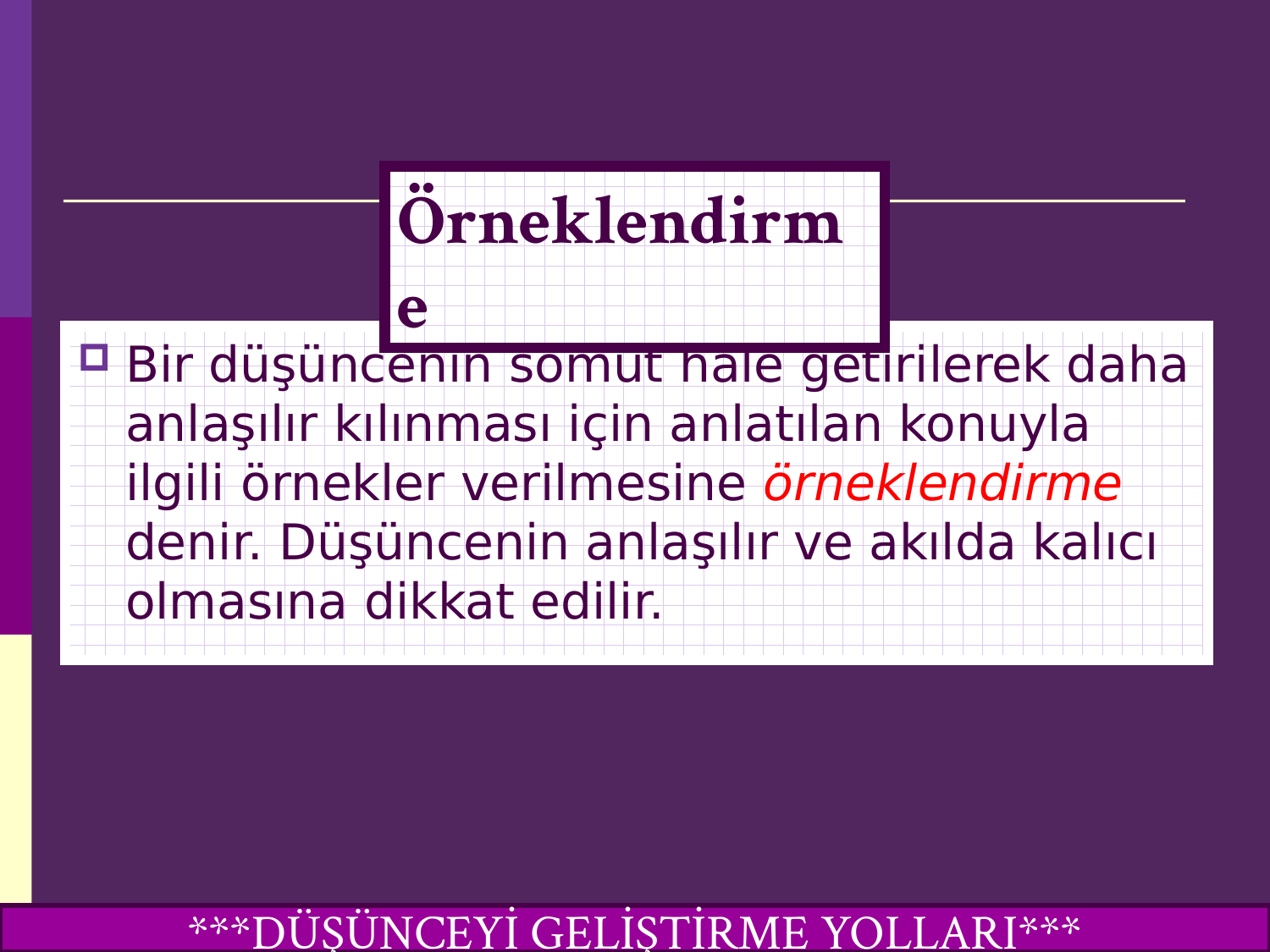

Örneklendirme
Bir düşüncenin somut hale getirilerek daha anlaşılır kılınması için anlatılan konuyla ilgili örnekler verilmesine örneklendirme denir. Düşüncenin anlaşılır ve akılda kalıcı olmasına dikkat edilir.
***DÜŞÜNCEYİ GELİŞTİRME YOLLARI***